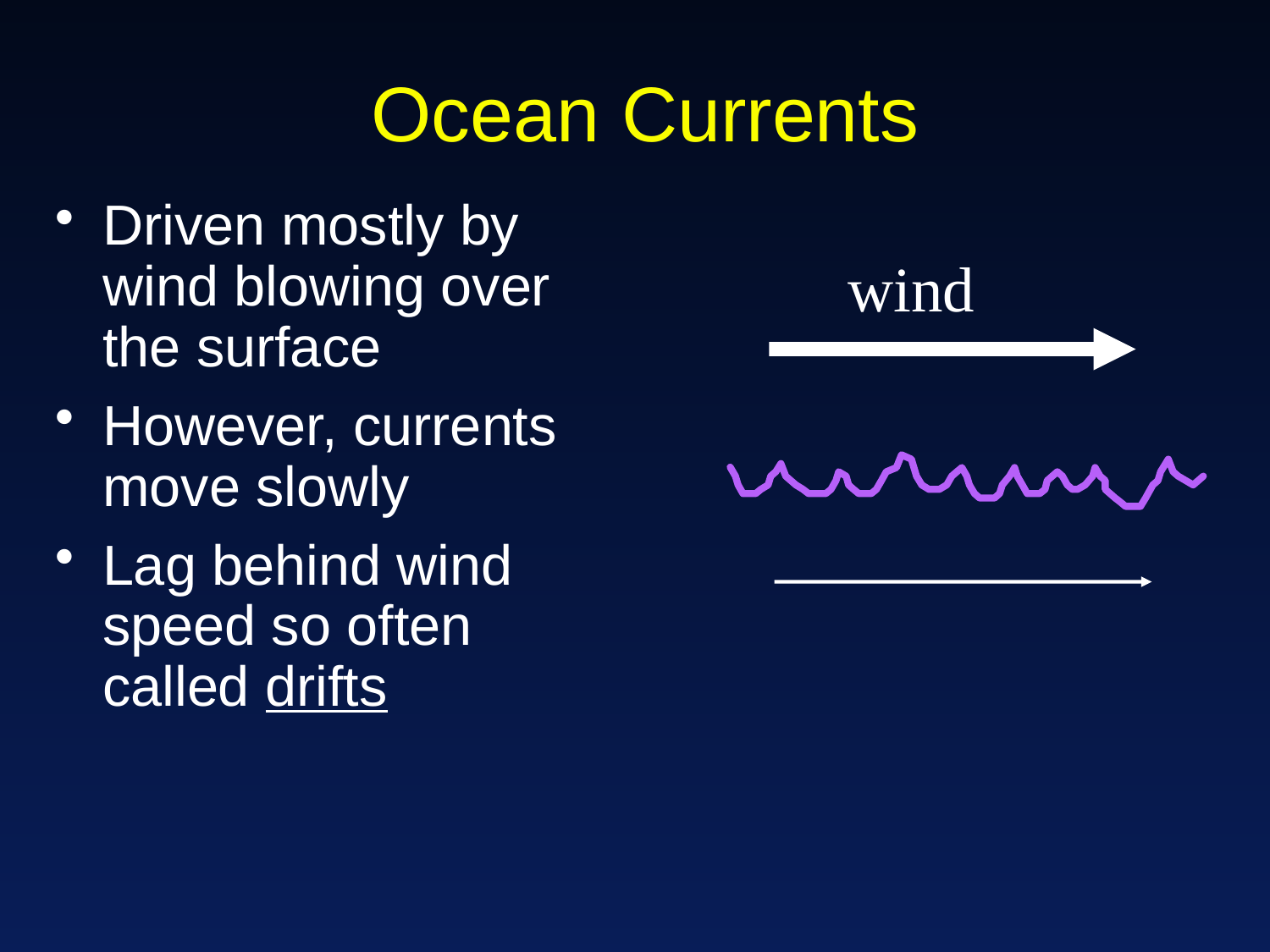

# Ocean Currents
Driven mostly by wind blowing over the surface
However, currents move slowly
Lag behind wind speed so often called drifts
wind